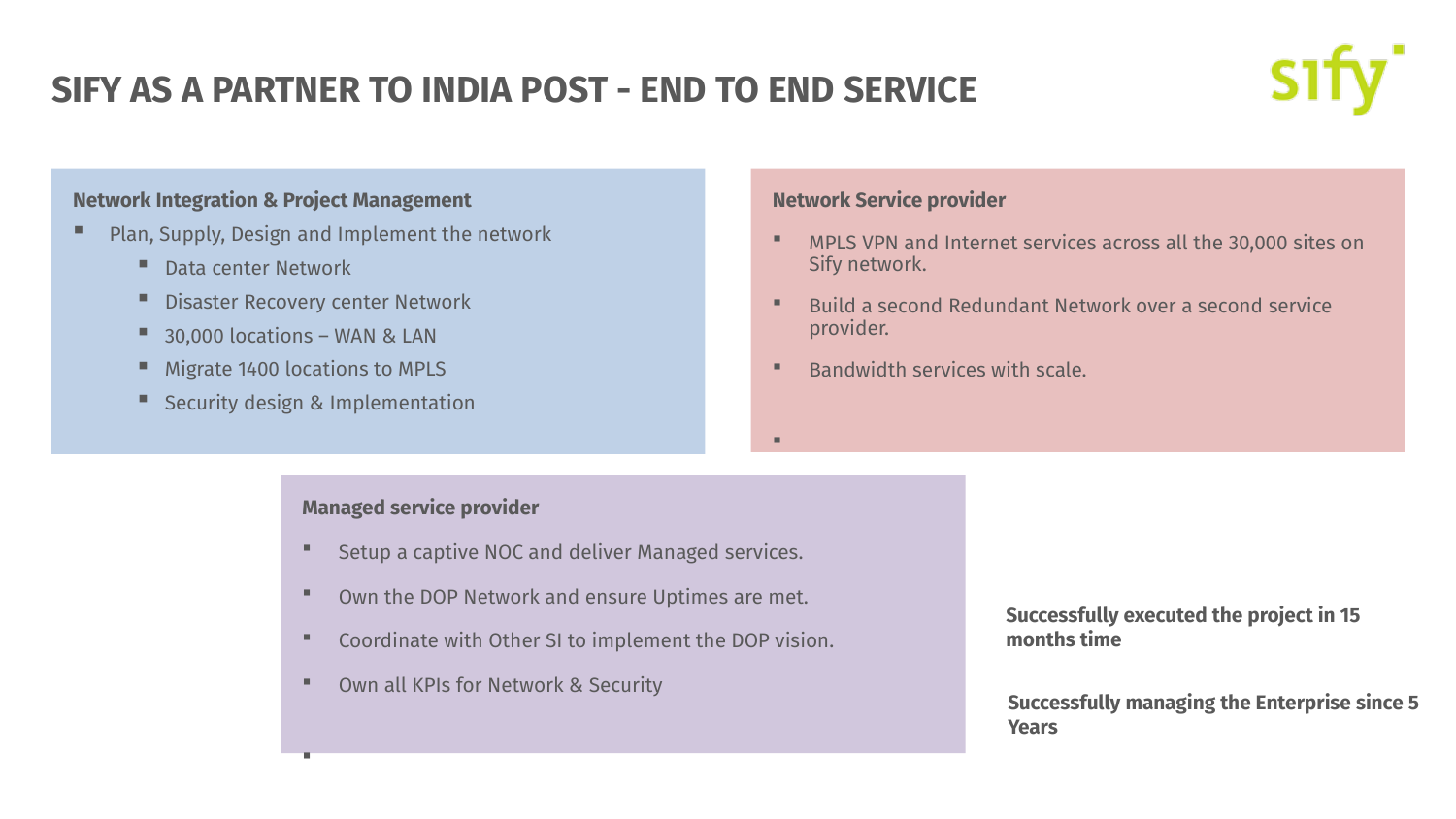

# Sify as a partner to India Post - End to End service
Network Integration & Project Management
Plan, Supply, Design and Implement the network
Data center Network
Disaster Recovery center Network
30,000 locations – WAN & LAN
Migrate 1400 locations to MPLS
Security design & Implementation

Network Service provider
MPLS VPN and Internet services across all the 30,000 sites on Sify network.
Build a second Redundant Network over a second service provider.
Bandwidth services with scale.

Managed service provider
Setup a captive NOC and deliver Managed services.
Own the DOP Network and ensure Uptimes are met.
Coordinate with Other SI to implement the DOP vision.
Own all KPIs for Network & Security

Successfully executed the project in 15 months time
Successfully managing the Enterprise since 5 Years